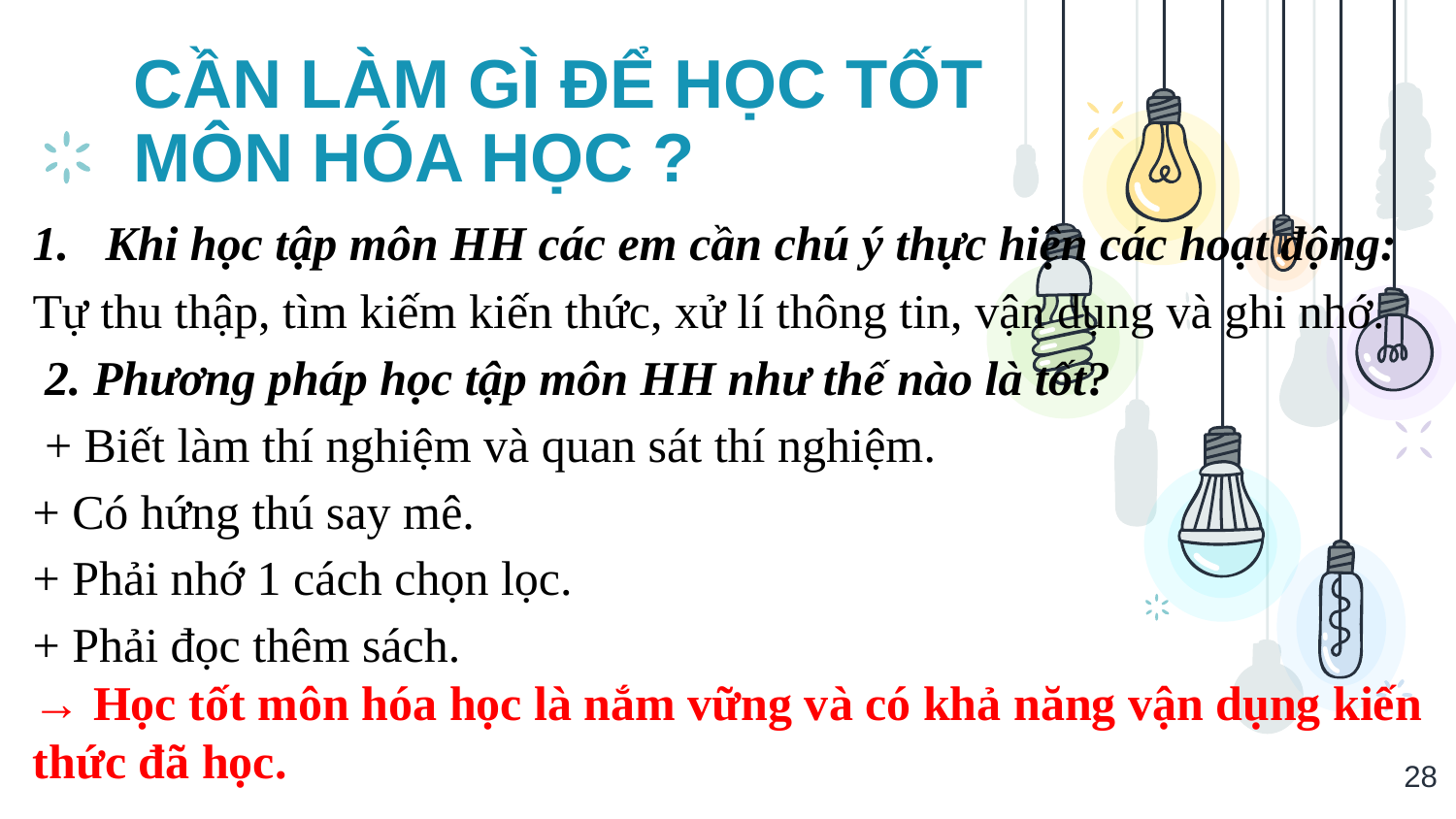

# CẦN LÀM GÌ ĐỂ HỌC TỐT MÔN HÓA HỌC ?
Khi học tập môn HH các em cần chú ý thực hiện các hoạt động:
Tự thu thập, tìm kiếm kiến thức, xử lí thông tin, vận dụng và ghi nhớ.
 2. Phương pháp học tập môn HH như thế nào là tốt?
 + Biết làm thí nghiệm và quan sát thí nghiệm.
+ Có hứng thú say mê.
+ Phải nhớ 1 cách chọn lọc.
+ Phải đọc thêm sách.
→ Học tốt môn hóa học là nắm vững và có khả năng vận dụng kiến thức đã học.
28